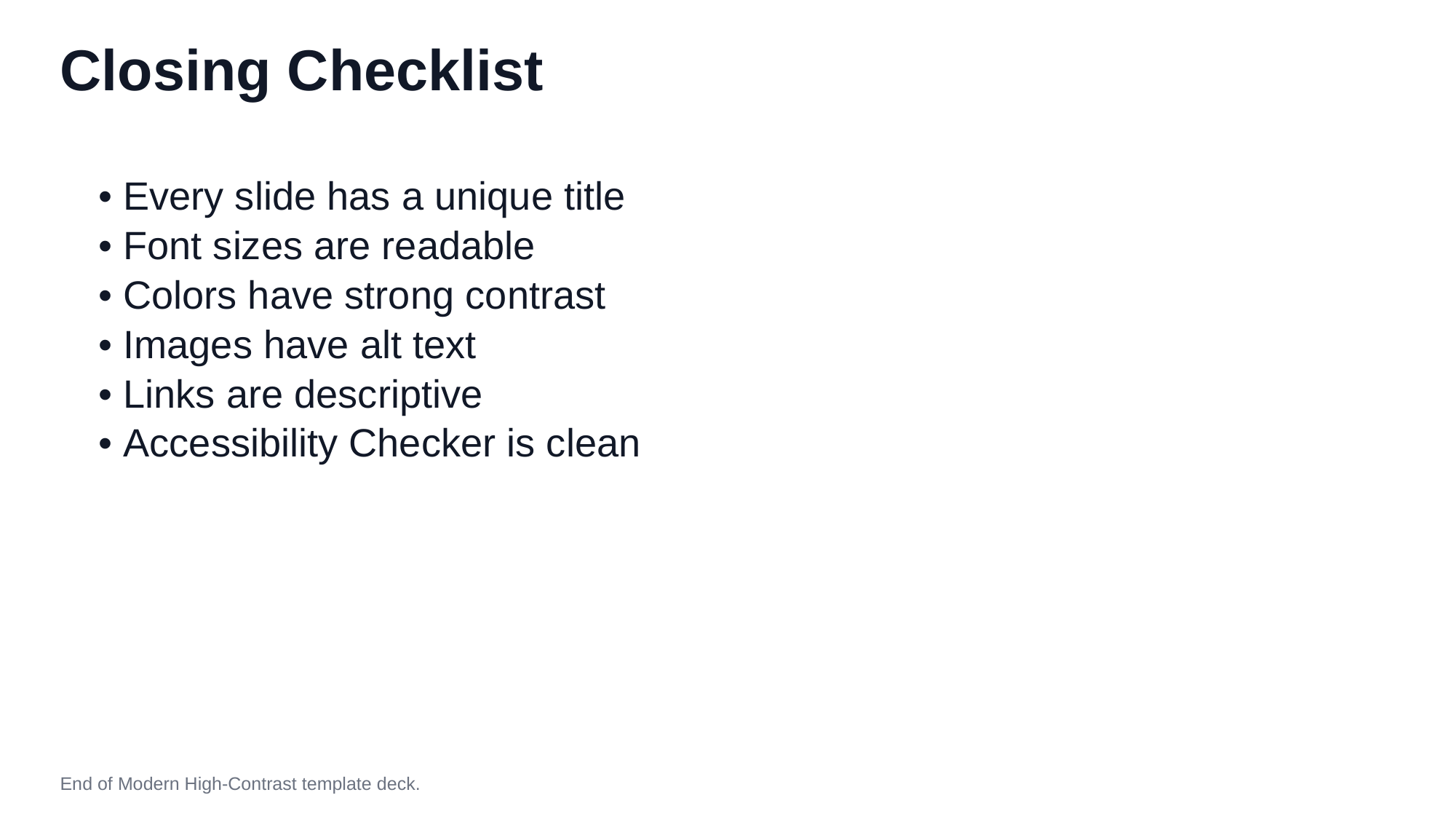

Closing Checklist
• Every slide has a unique title
• Font sizes are readable
• Colors have strong contrast
• Images have alt text
• Links are descriptive
• Accessibility Checker is clean
End of Modern High-Contrast template deck.